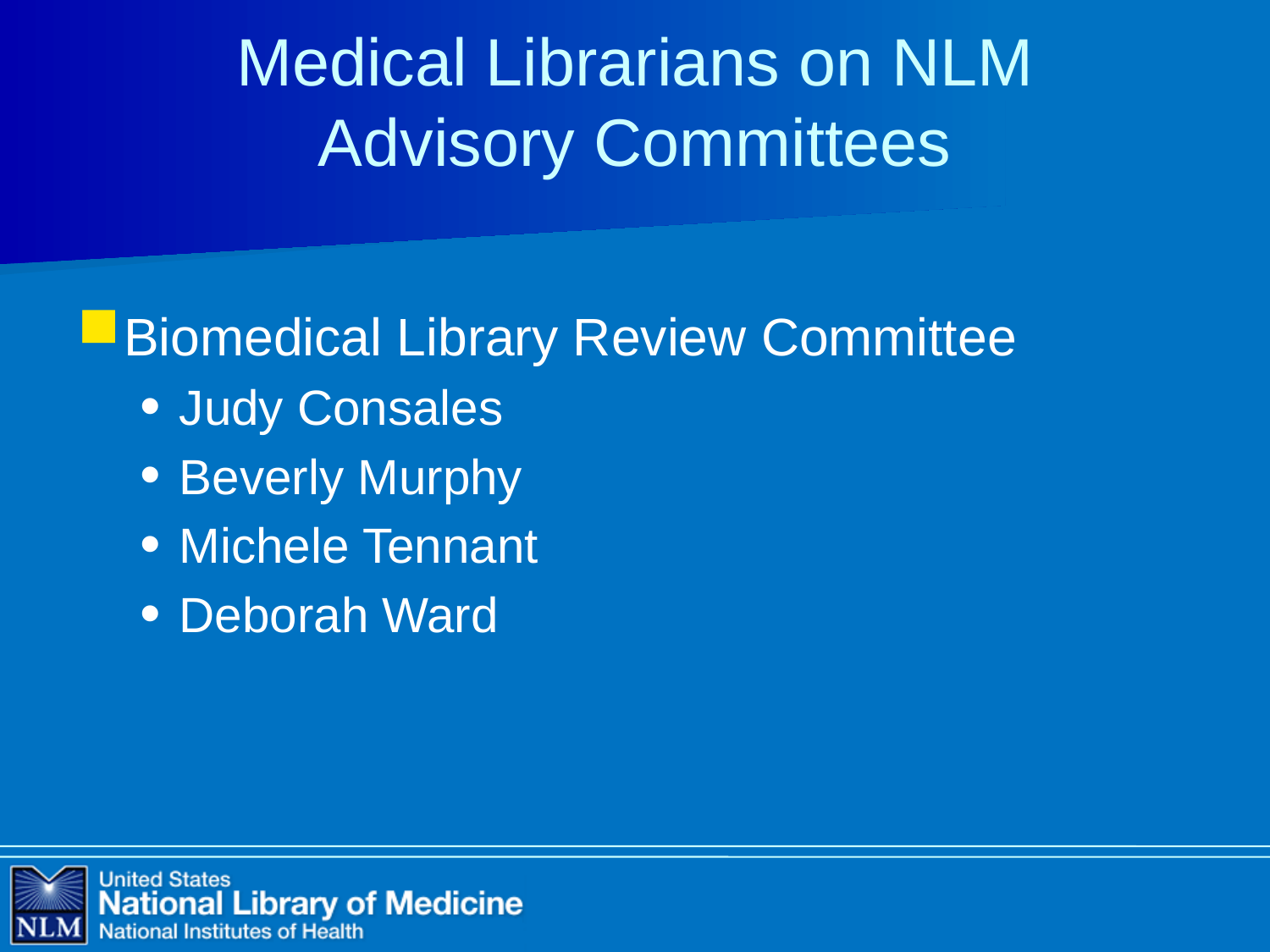

# Medical Librarians on NLM Advisory Committees

Biomedical Library Review Committee
Judy Consales
Beverly Murphy
Michele Tennant
Deborah Ward